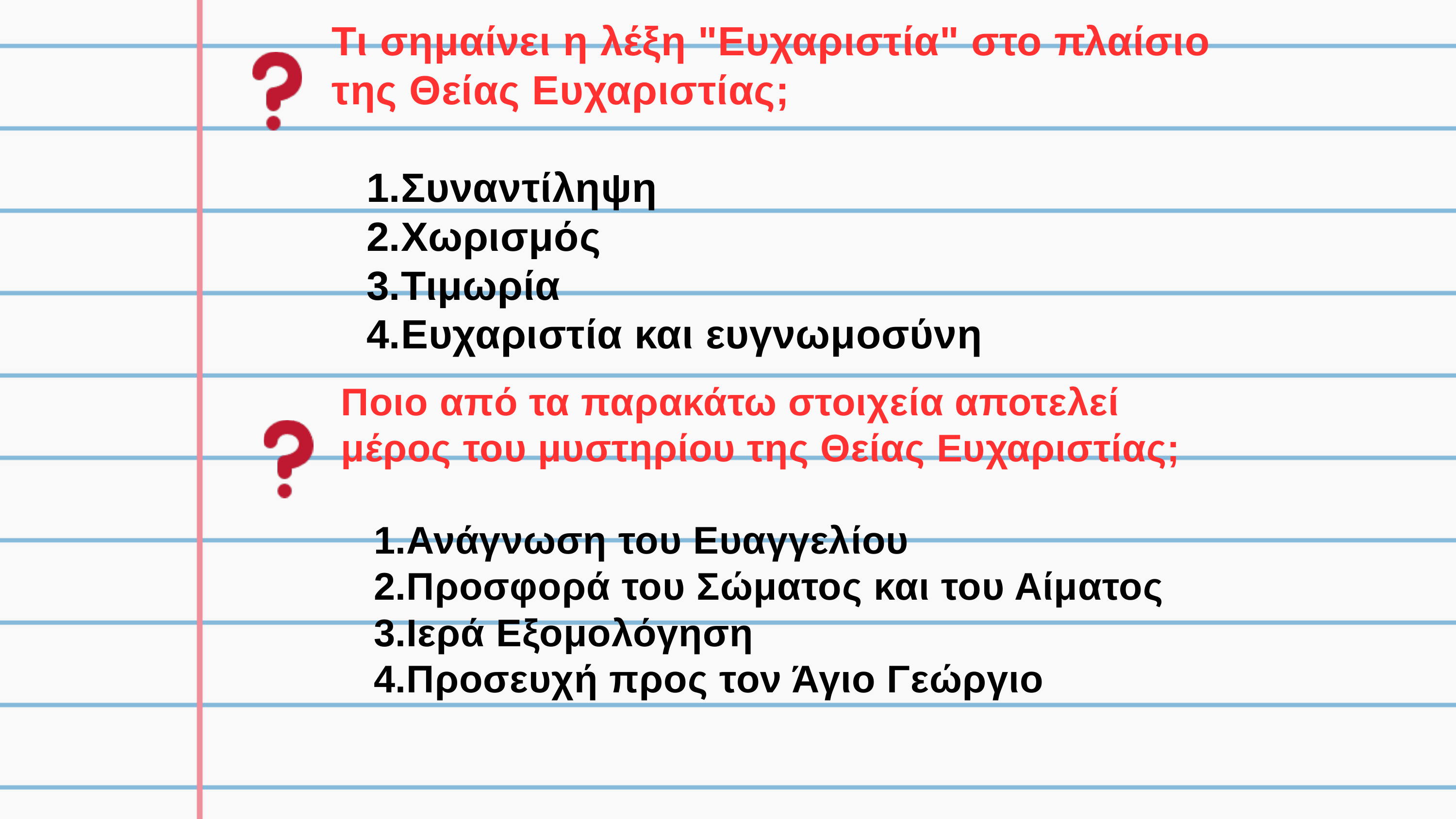

Τι σημαίνει η λέξη "Ευχαριστία" στο πλαίσιο της Θείας Ευχαριστίας;

Συναντίληψη
Χωρισμός
Τιμωρία
Ευχαριστία και ευγνωμοσύνη

Ποιο από τα παρακάτω στοιχεία αποτελεί μέρος του μυστηρίου της Θείας Ευχαριστίας;

Ανάγνωση του Ευαγγελίου
Προσφορά του Σώματος και του Αίματος
Ιερά Εξομολόγηση
Προσευχή προς τον Άγιο Γεώργιο